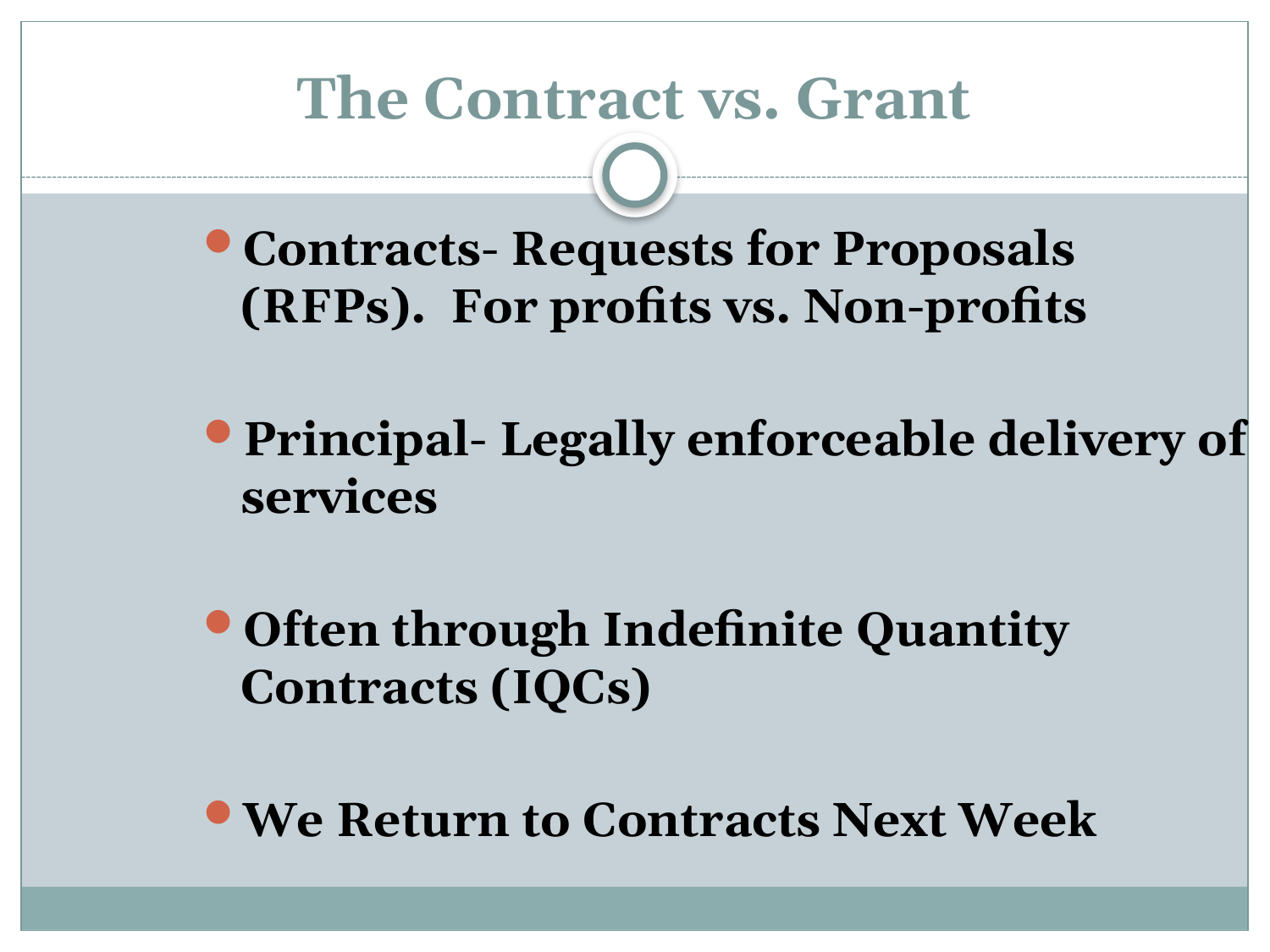

# The Contract vs. Grant
Contracts- Requests for Proposals (RFPs).  For profits vs. Non-profits

Principal- Legally enforceable delivery of services

Often through Indefinite Quantity Contracts (IQCs)

We Return to Contracts Next Week